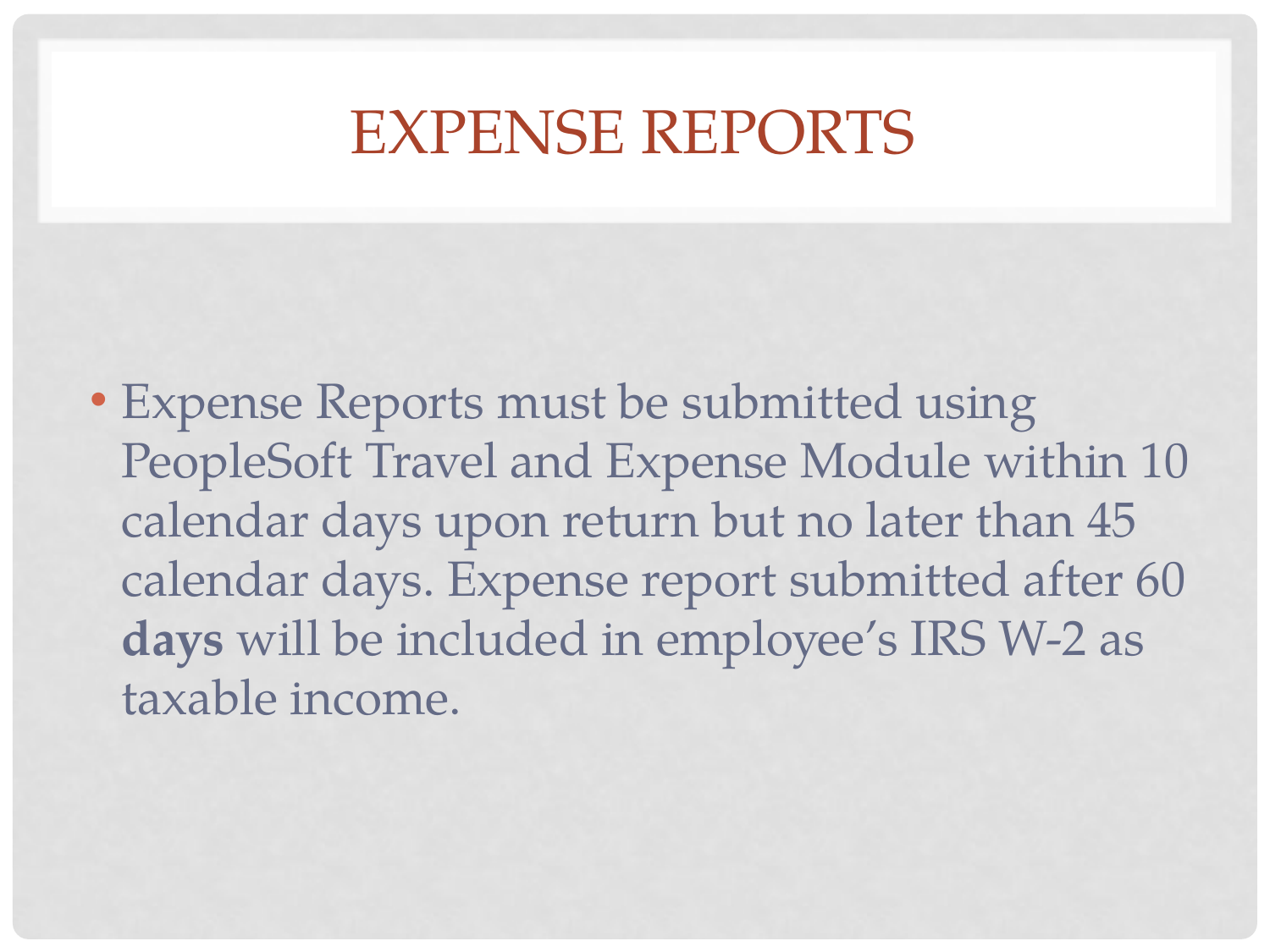

# Expense Reports

Expense Reports must be submitted using PeopleSoft Travel and Expense Module within 10 calendar days upon return but no later than 45 calendar days. Expense report submitted after 60 days will be included in employee’s IRS W-2 as taxable income.